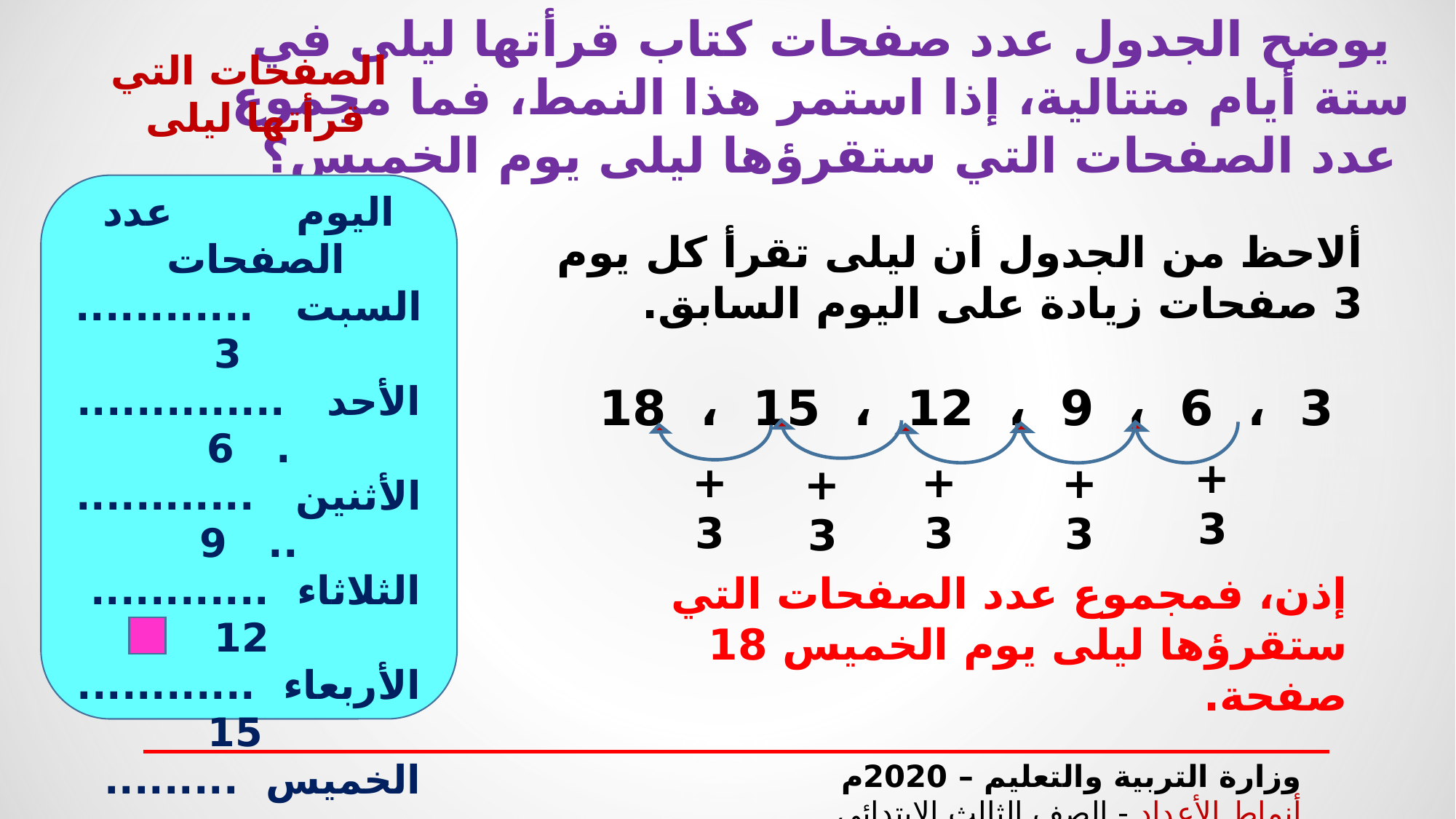

يوضح الجدول عدد صفحات كتاب قرأتها ليلى في ستة أيام متتالية، إذا استمر هذا النمط، فما مجموع عدد الصفحات التي ستقرؤها ليلى يوم الخميس؟
الصفحات التي قرأتها ليلى

اليوم         عدد الصفحات
السبت   ............    3
الأحد   ...............   6
الأثنين   ..............   9
الثلاثاء  ............   12
الأربعاء  ............   15
الخميس  .........        .

ألاحظ من الجدول أن ليلى تقرأ كل يوم 3 صفحات زيادة على اليوم السابق.
3  ،  6  ،  9  ،  12  ،  15  ،  18

+3
+3
+3
+3
+3
إذن، فمجموع عدد الصفحات التي ستقرؤها ليلى يوم الخميس 18 صفحة.
وزارة التربية والتعليم – 2020م                                                                أنماط الأعداد - الصف الثالث الابتدائي